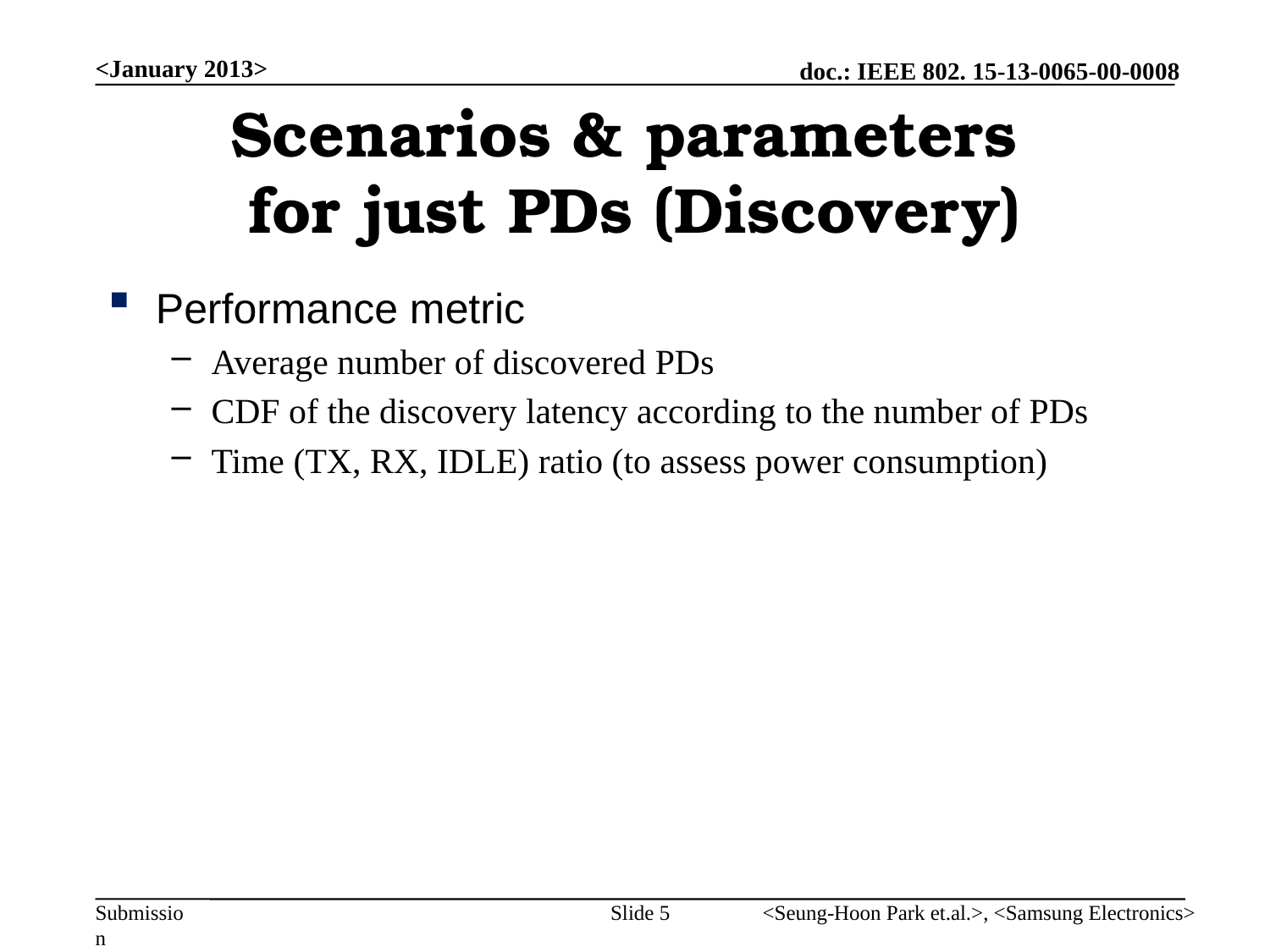

<January 2013>
# Scenarios & parameters for just PDs (Discovery)
Performance metric
Average number of discovered PDs
CDF of the discovery latency according to the number of PDs
Time (TX, RX, IDLE) ratio (to assess power consumption)
Slide 5
<Seung-Hoon Park et.al.>, <Samsung Electronics>